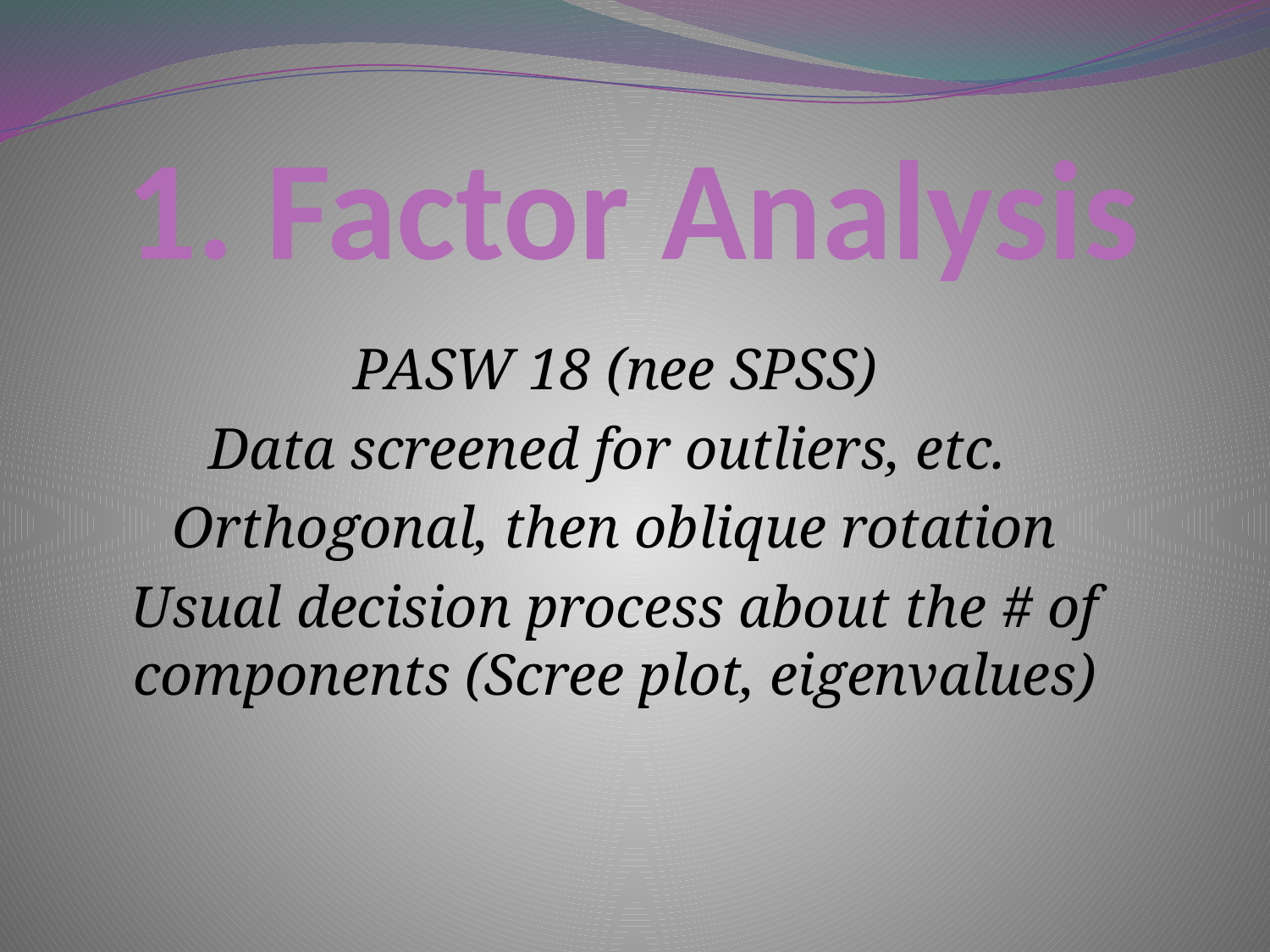

# 1. Factor Analysis
PASW 18 (nee SPSS)
Data screened for outliers, etc.
Orthogonal, then oblique rotation
Usual decision process about the # of components (Scree plot, eigenvalues)